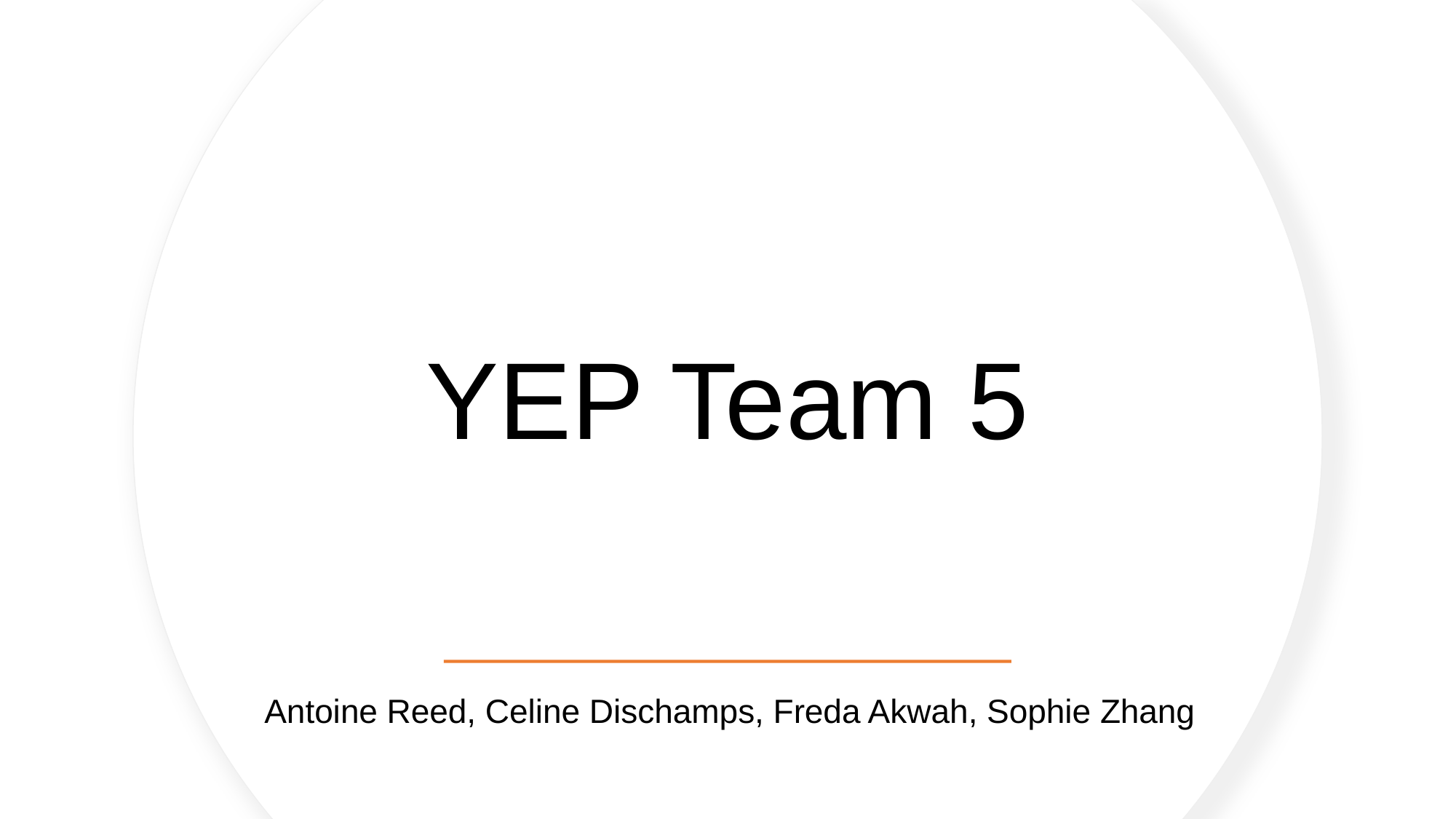

# YEP Team 5

Antoine Reed, Celine Dischamps, Freda Akwah, Sophie Zhang